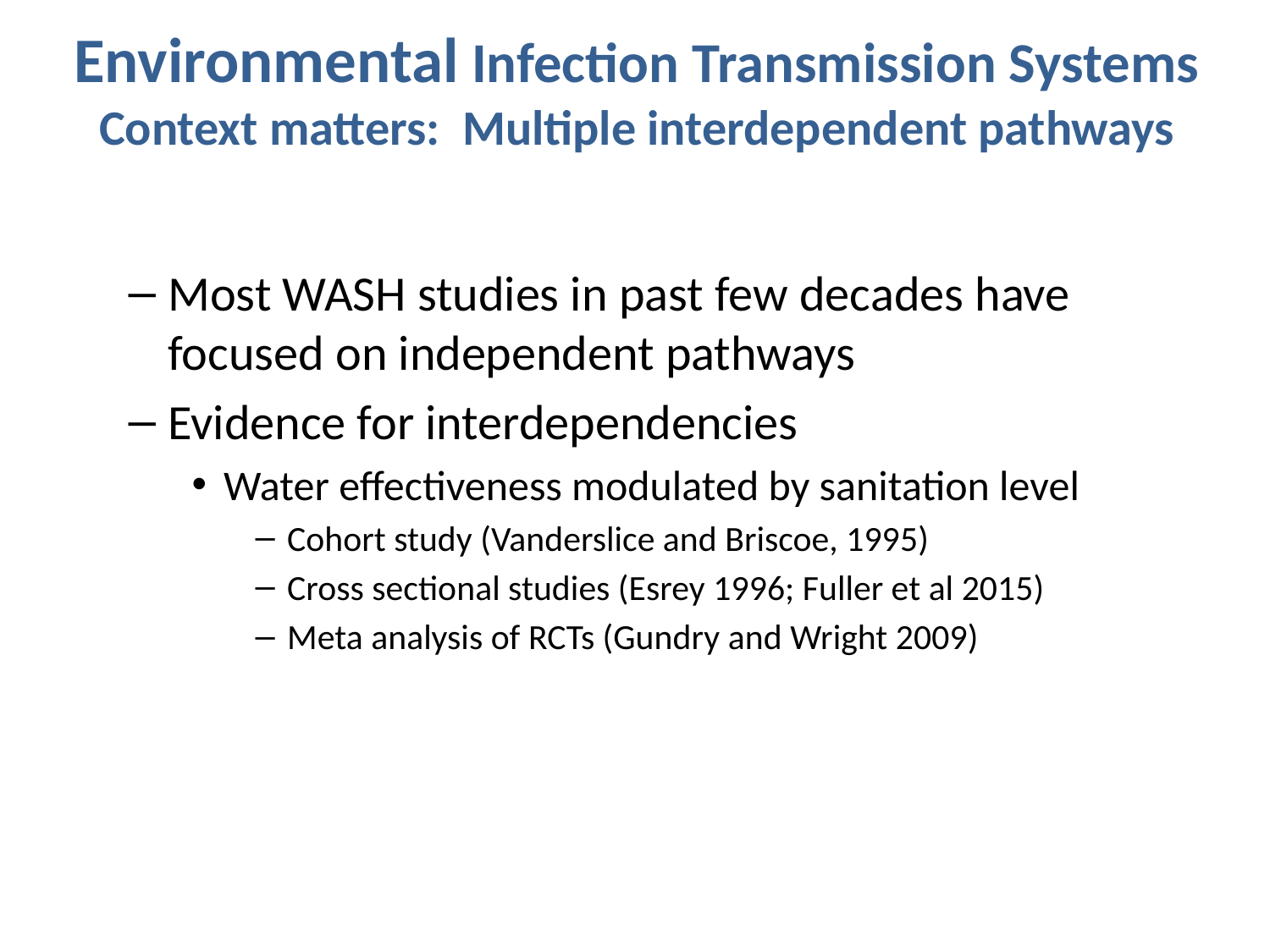

Environmental Infection Transmission Systems
Context matters:  Multiple interdependent pathways
Most WASH studies in past few decades have focused on independent pathways
Evidence for interdependencies
Water effectiveness modulated by sanitation level
Cohort study (Vanderslice and Briscoe, 1995)
Cross sectional studies (Esrey 1996; Fuller et al 2015)
Meta analysis of RCTs (Gundry and Wright 2009)